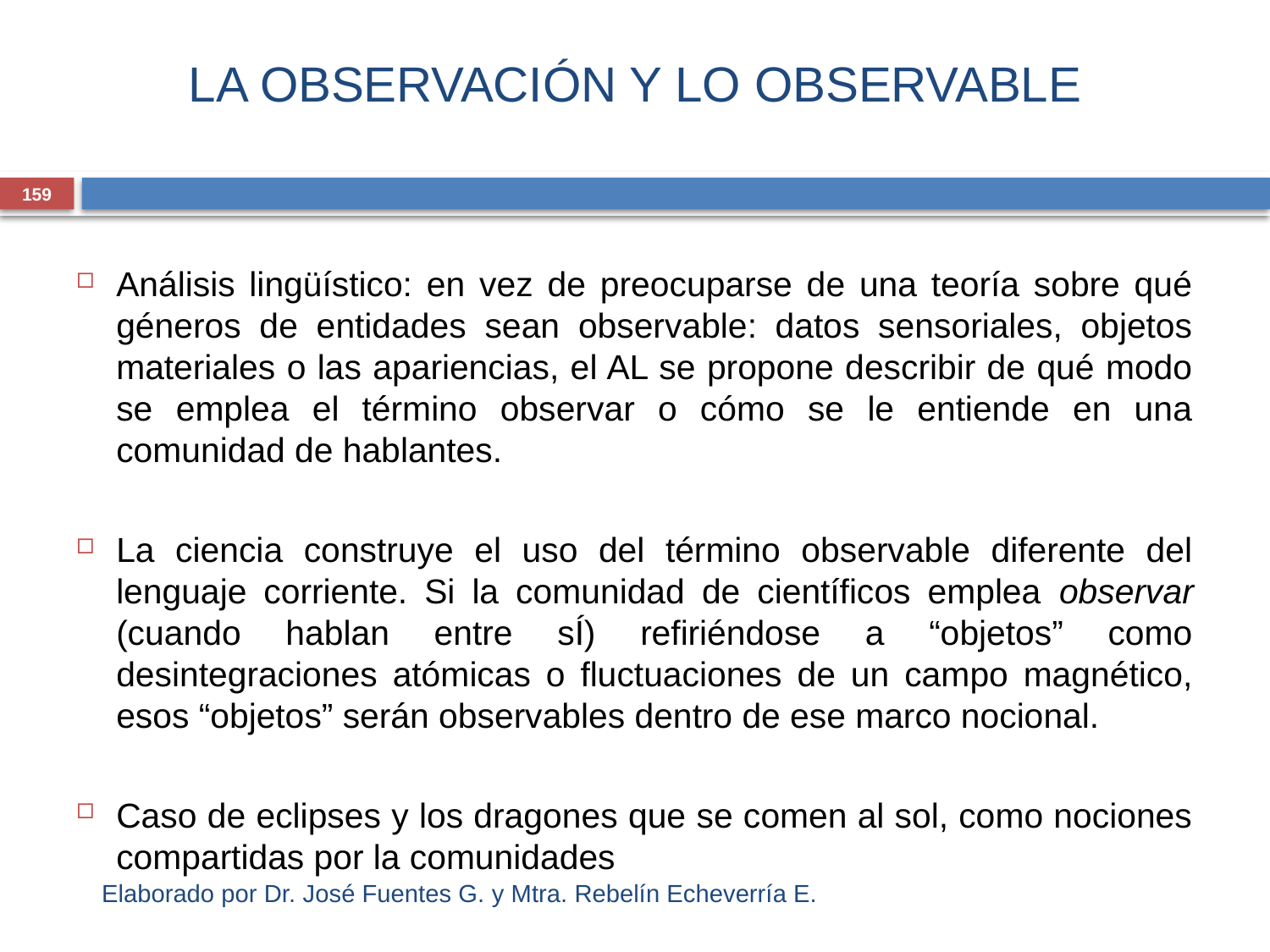

# LA OBSERVACIÓN Y LO OBSERVABLE
159
Análisis lingüístico: en vez de preocuparse de una teoría sobre qué géneros de entidades sean observable: datos sensoriales, objetos materiales o las apariencias, el AL se propone describir de qué modo se emplea el término observar o cómo se le entiende en una comunidad de hablantes.

La ciencia construye el uso del término observable diferente del lenguaje corriente. Si la comunidad de científicos emplea observar (cuando hablan entre sÍ) refiriéndose a “objetos” como desintegraciones atómicas o fluctuaciones de un campo magnético, esos “objetos” serán observables dentro de ese marco nocional.

Caso de eclipses y los dragones que se comen al sol, como nociones compartidas por la comunidades
Elaborado por Dr. José Fuentes G. y Mtra. Rebelín Echeverría E.